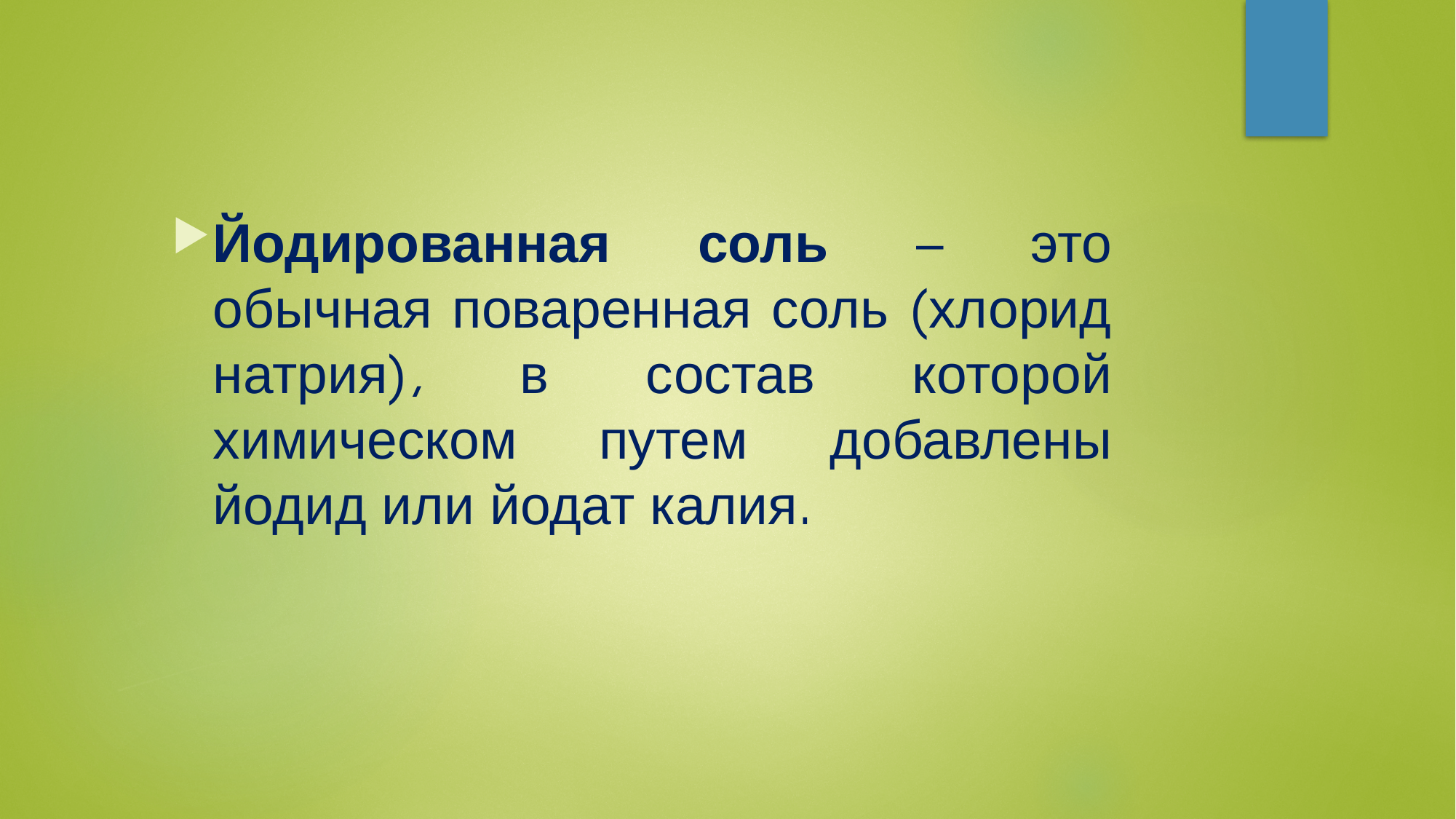

Йодированная соль – это обычная поваренная соль (хлорид натрия), в состав которой химическом путем добавлены йодид или йодат калия.